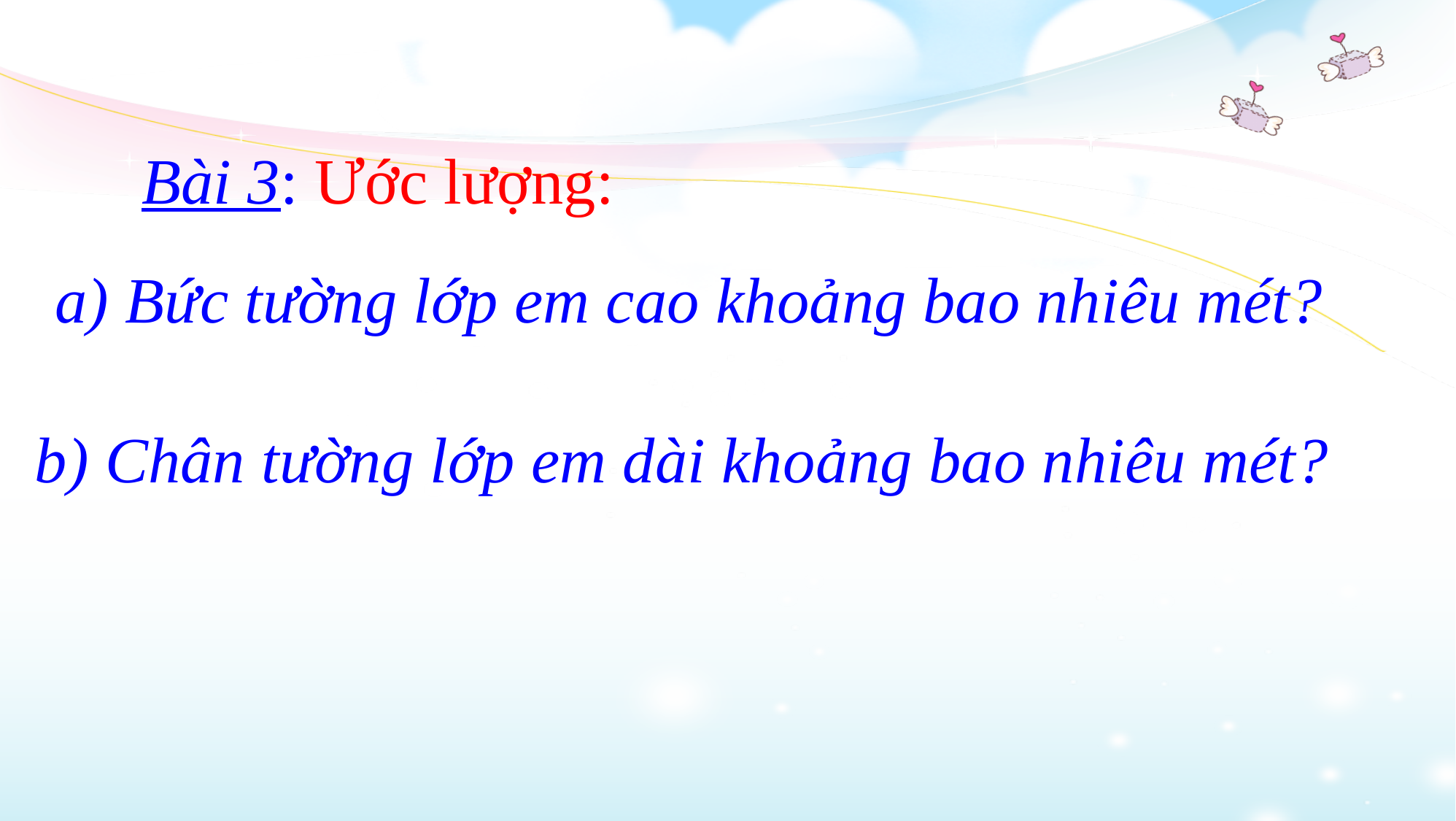

Bài 3: Ước lượng:
 a) Bức tường lớp em cao khoảng bao nhiêu mét?
b) Chân tường lớp em dài khoảng bao nhiêu mét?